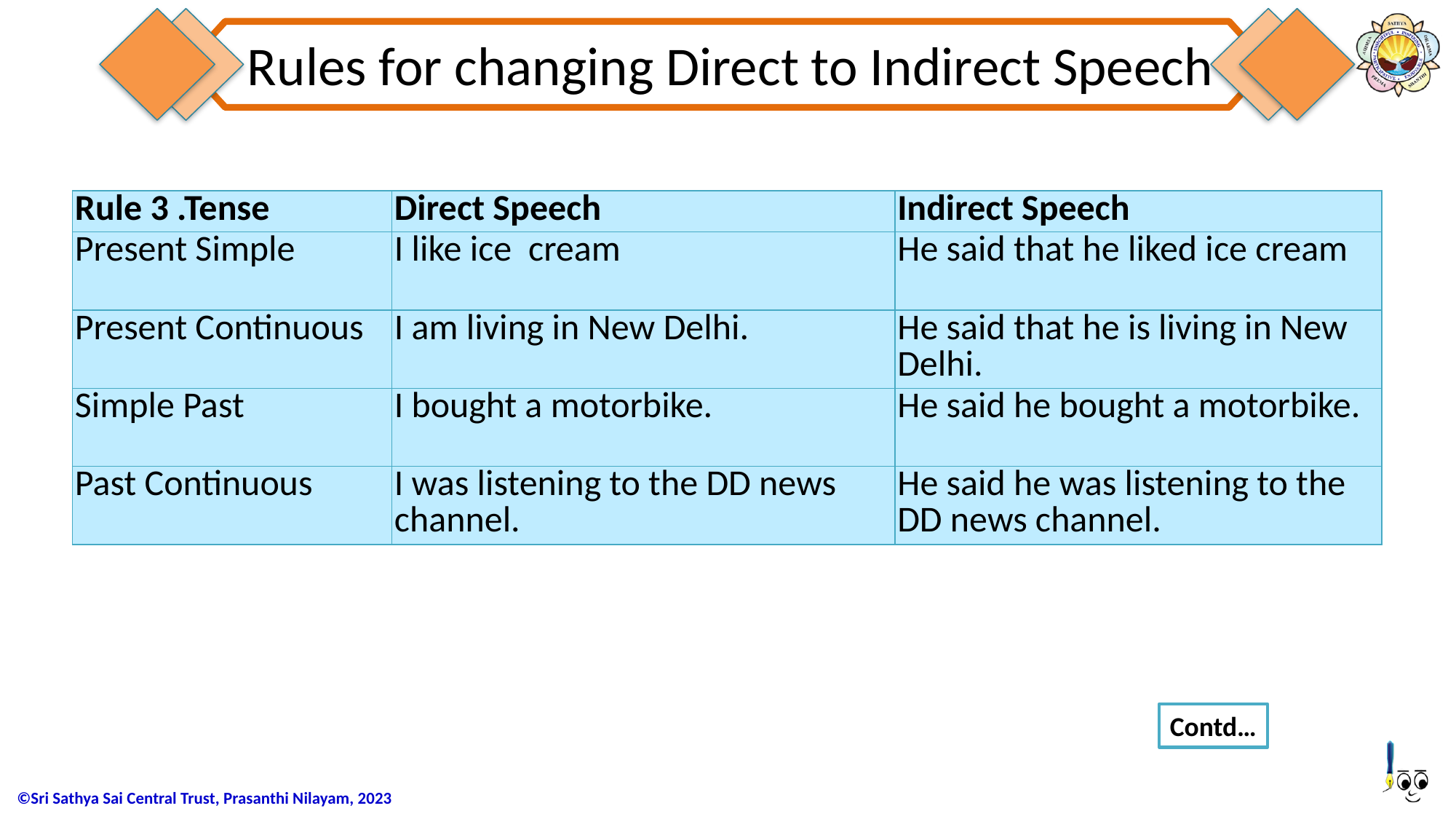

Rules for changing Direct to Indirect Speech
| Rule 3 .Tense | Direct Speech | Indirect Speech |
| --- | --- | --- |
| Present Simple | I like ice  cream | He said that he liked ice cream |
| Present Continuous | I am living in New Delhi. | He said that he is living in New Delhi. |
| Simple Past | I bought a motorbike. | He said he bought a motorbike. |
| Past Continuous | I was listening to the DD news channel. | He said he was listening to the DD news channel. |
Contd…